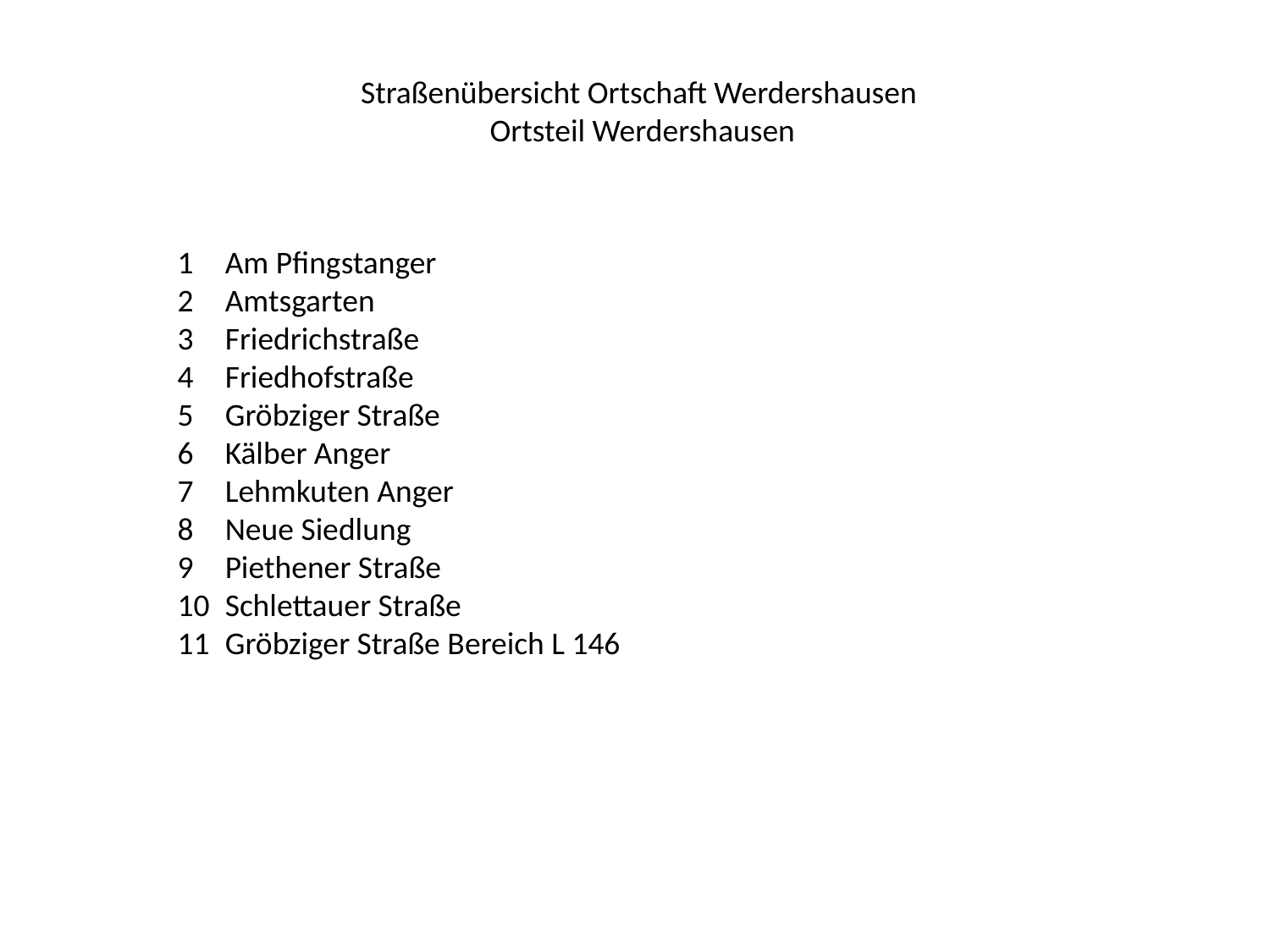

Straßenübersicht Ortschaft Werdershausen
 Ortsteil Werdershausen
Am Pfingstanger
Amtsgarten
Friedrichstraße
Friedhofstraße
Gröbziger Straße
Kälber Anger
Lehmkuten Anger
Neue Siedlung
Piethener Straße
Schlettauer Straße
Gröbziger Straße Bereich L 146